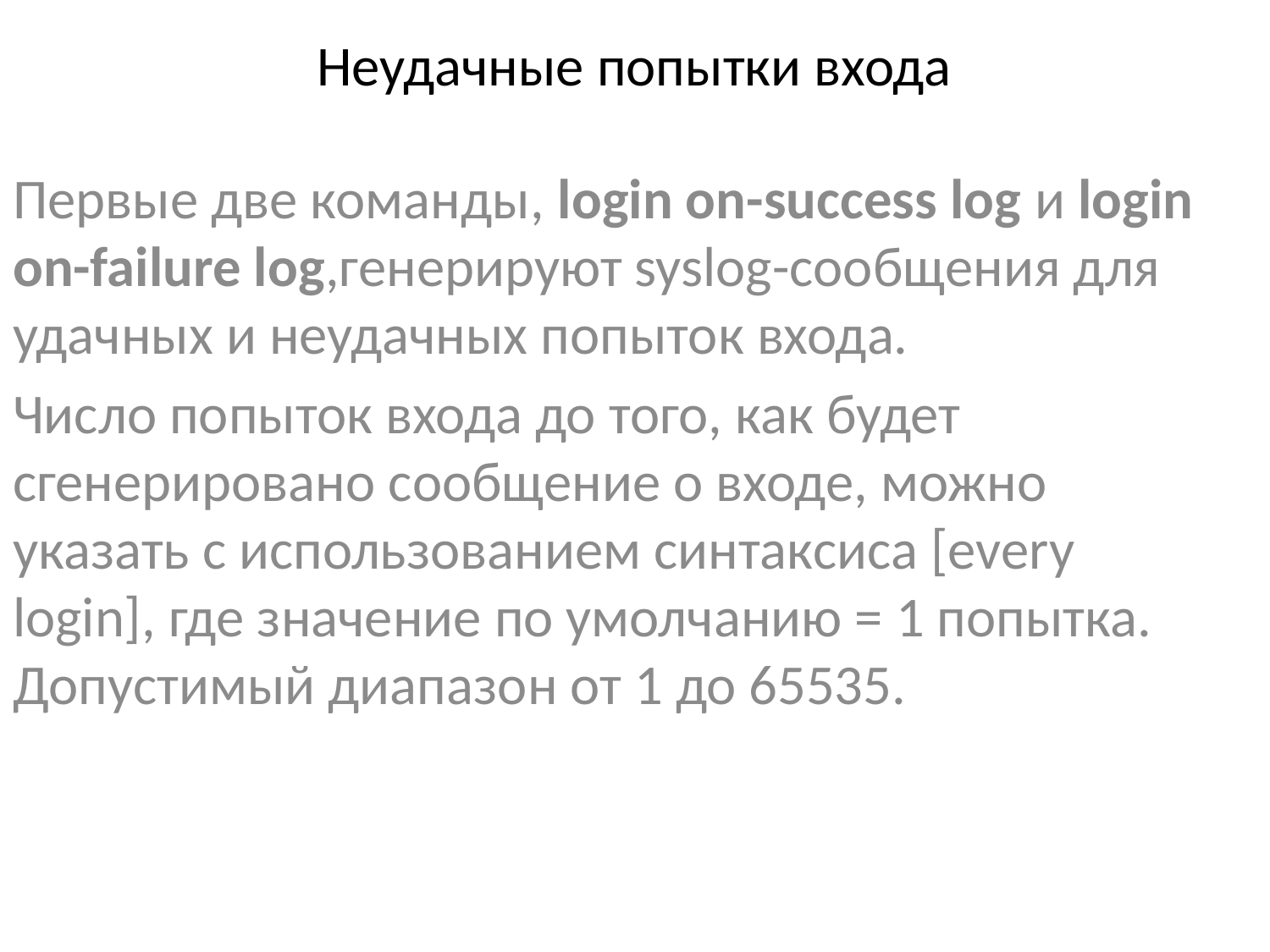

# Неудачные попытки входа
Первые две команды, login on-success log и login on-failure log,генерируют syslog-сообщения для удачных и неудачных попыток входа.
Число попыток входа до того, как будет сгенерировано сообщение о входе, можно указать с использованием синтаксиса [every login], где значение по умолчанию = 1 попытка. Допустимый диапазон от 1 до 65535.